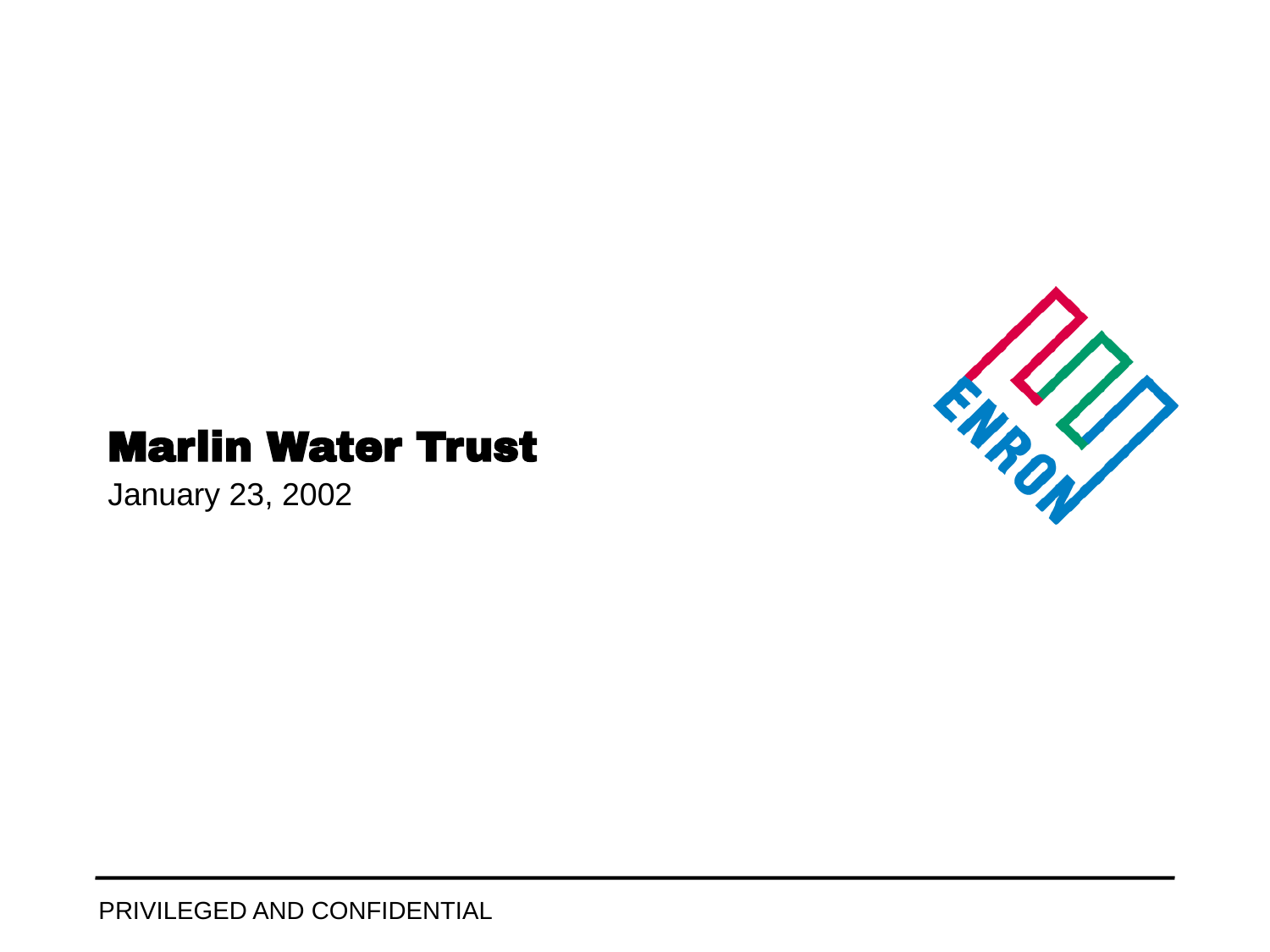

26
# Marlin Water Trust
January 23, 2002